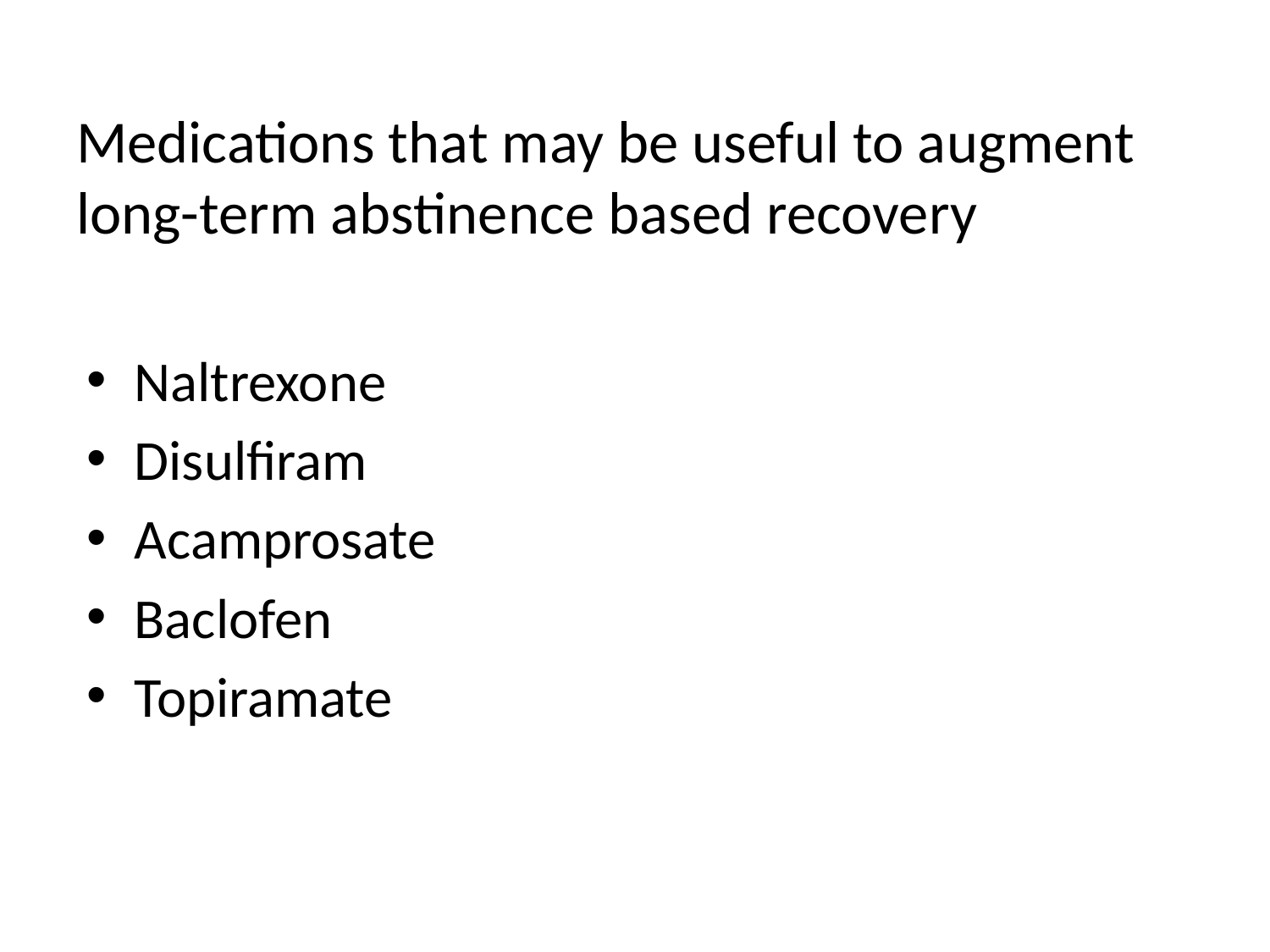

# Medications that may be useful to augment long-term abstinence based recovery
Naltrexone
Disulfiram
Acamprosate
Baclofen
Topiramate